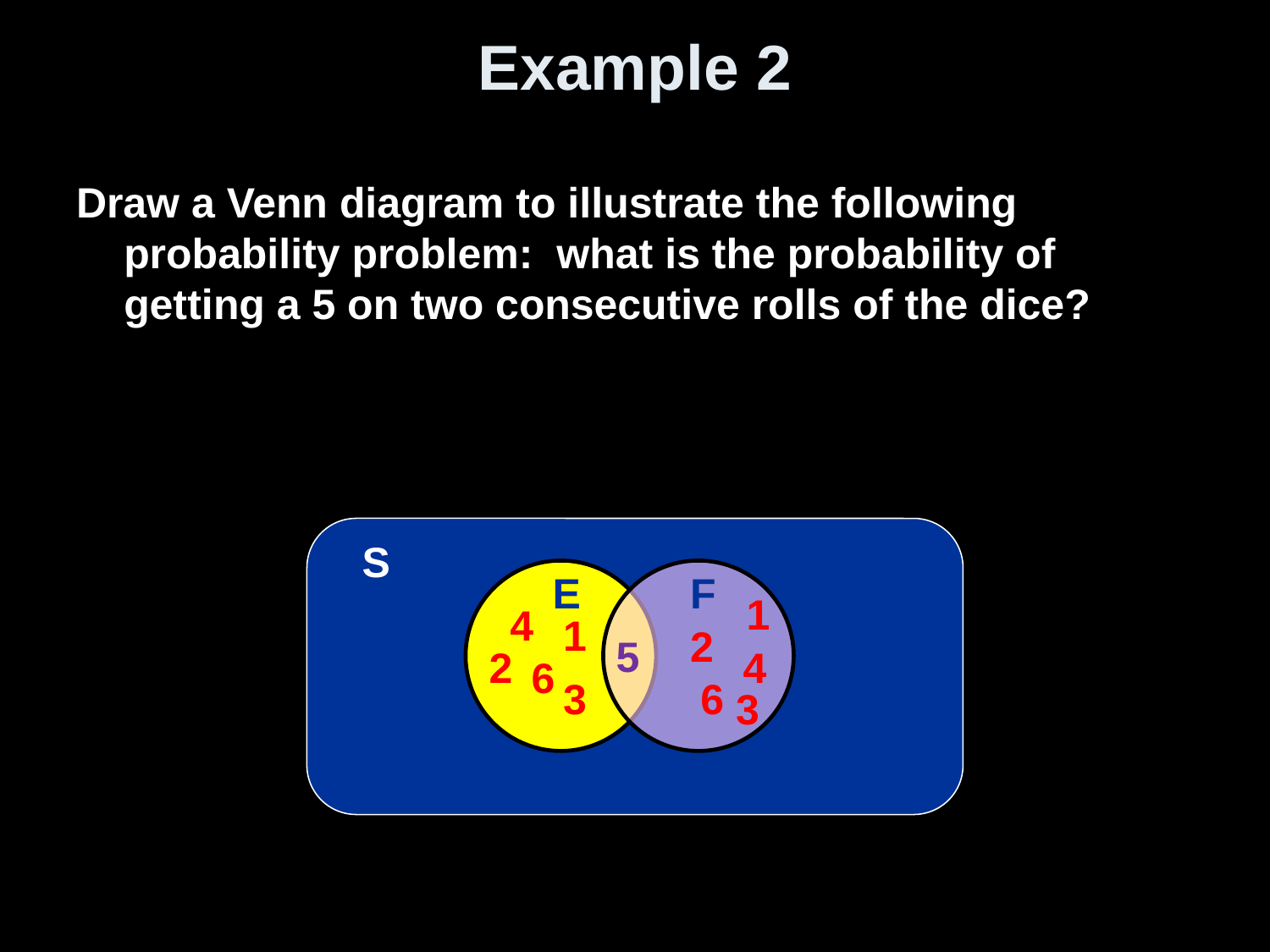

# Example 2
Draw a Venn diagram to illustrate the following probability problem:  what is the probability of getting a 5 on two consecutive rolls of the dice?

S

E

F
1
4
1
2
5
2
4
6
3
6
3